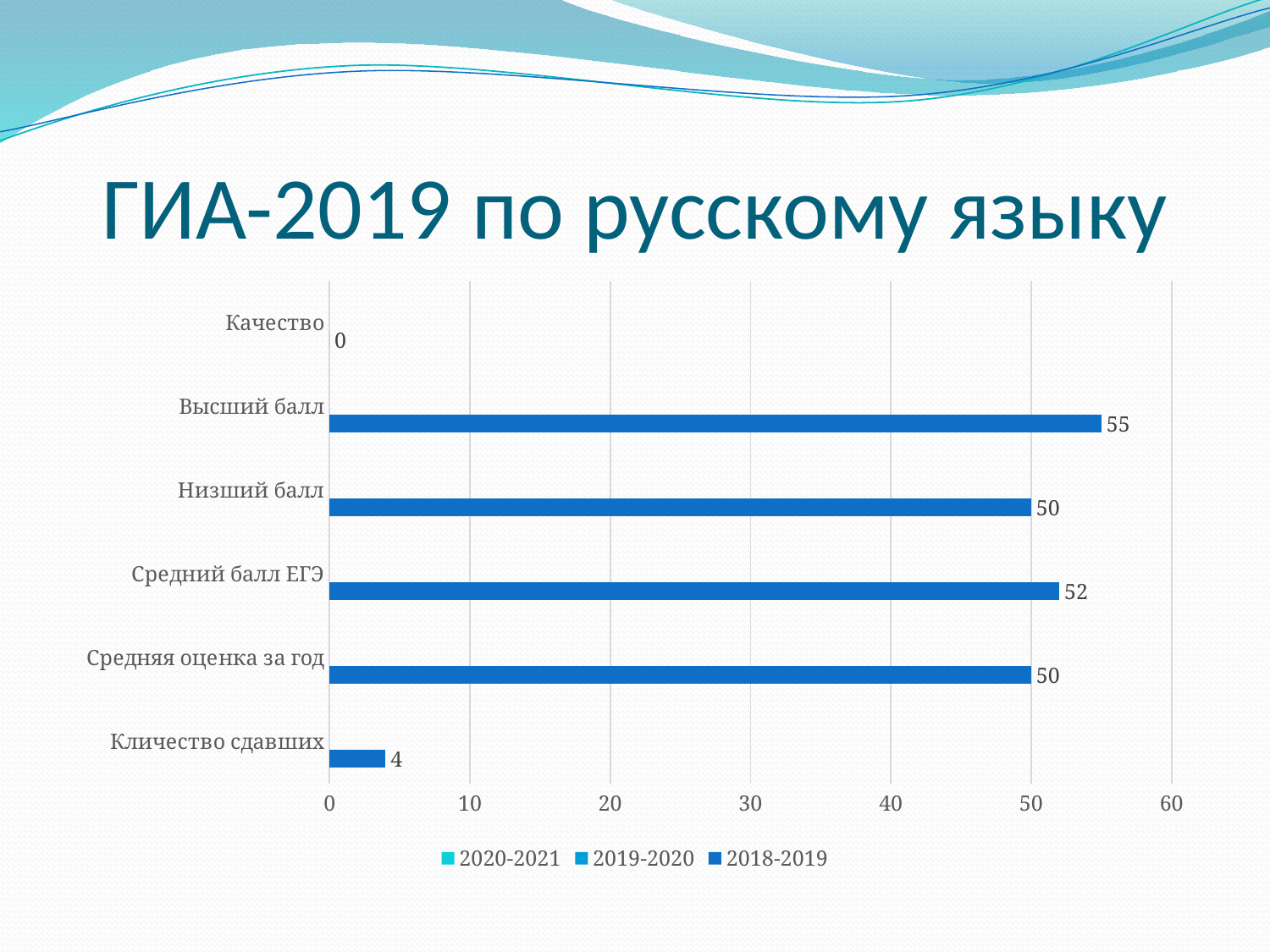

# ГИА-2019 по русскому языку

### Chart

| Category | 2018-2019 | 2019-2020 | 2020-2021 |
|---|---|---|---|
| Кличество сдавших | 4.0 | None | None |
| Средняя оценка за год | 50.0 | None | None |
| Средний балл ЕГЭ | 52.0 | None | None |
| Низший балл | 50.0 | None | None |
| Высший балл | 55.0 | None | None |
| Качество | 0.0 | None | None |